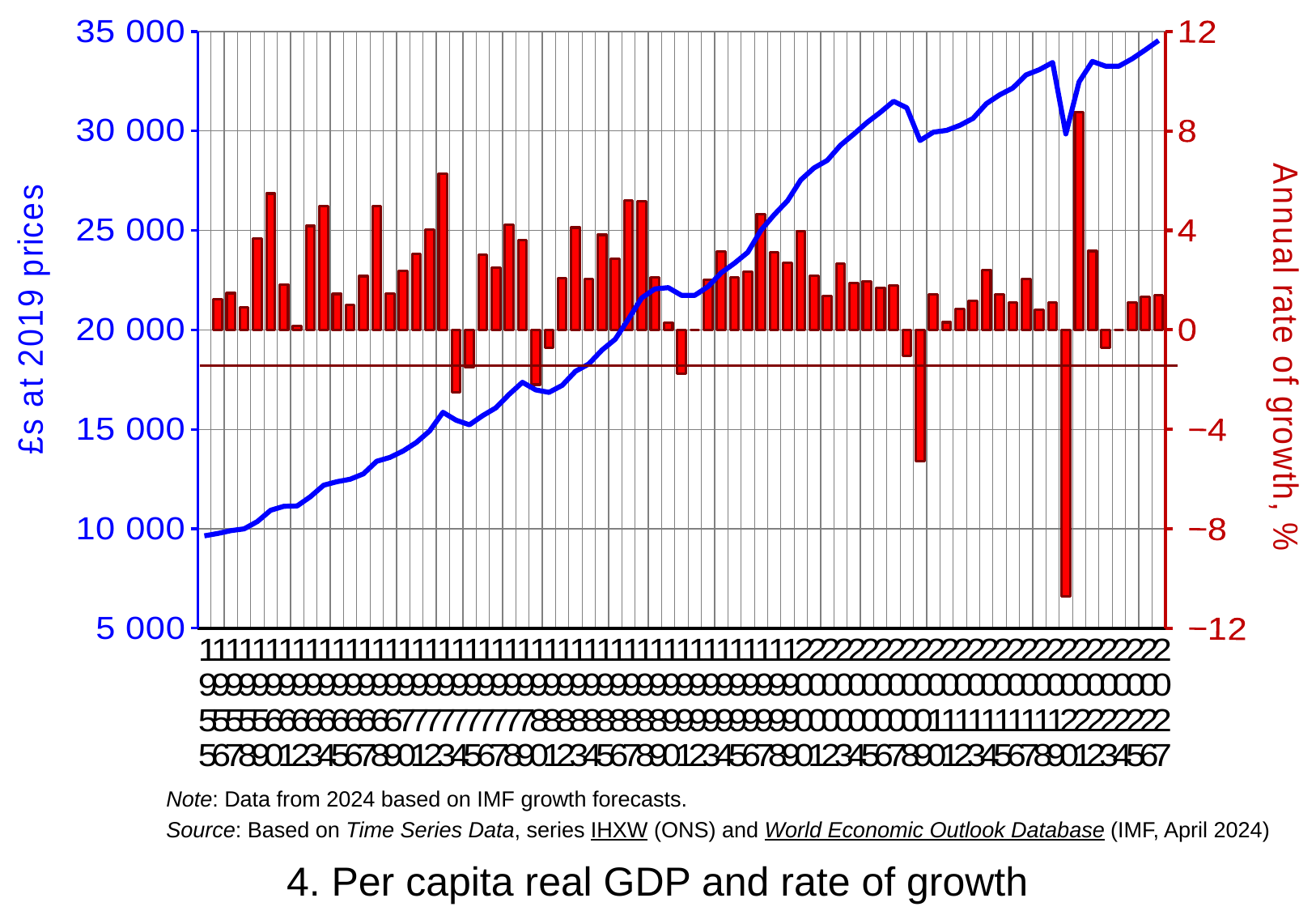

### Chart

| Category | Growth | GDP per capital at 2019 prices |
|---|---|---|
| 1955 | None | 9642.0 |
| 1956 | 1.2238124870358846 | 9760.0 |
| 1957 | 1.4754098360655739 | 9904.0 |
| 1958 | 0.908723747980614 | 9994.0 |
| 1959 | 3.662197318391035 | 10360.0 |
| 1960 | 5.482625482625482 | 10928.0 |
| 1961 | 1.8210102489019033 | 11127.0 |
| 1962 | 0.1527815224229352 | 11144.0 |
| 1963 | 4.1816223977027995 | 11610.0 |
| 1964 | 4.978466838931955 | 12188.0 |
| 1965 | 1.444043321299639 | 12364.0 |
| 1966 | 1.0109996764801035 | 12489.0 |
| 1967 | 2.1619024741772757 | 12759.0 |
| 1968 | 4.96904146092954 | 13393.0 |
| 1969 | 1.455984469498992 | 13588.0 |
| 1970 | 2.384456873712099 | 13912.0 |
| 1971 | 3.0692926969522714 | 14339.0 |
| 1972 | 4.044912476462794 | 14919.0 |
| 1973 | 6.267176084187947 | 15854.0 |
| 1974 | -2.5167150245994705 | 15455.0 |
| 1975 | -1.4881915237787124 | 15225.0 |
| 1976 | 3.0344827586206895 | 15687.0 |
| 1977 | 2.5116338369350415 | 16081.0 |
| 1978 | 4.2161557117094715 | 16759.0 |
| 1979 | 3.6100005966943134 | 17364.0 |
| 1980 | -2.2057129693618984 | 16981.0 |
| 1981 | -0.7361168364642836 | 16856.0 |
| 1982 | 2.08827717133365 | 17208.0 |
| 1983 | 4.114365411436541 | 17916.0 |
| 1984 | 2.054029917392275 | 18284.0 |
| 1985 | 3.823014657624152 | 18983.0 |
| 1986 | 2.870989833008481 | 19528.0 |
| 1987 | 5.197664891437935 | 20543.0 |
| 1988 | 5.169644161028088 | 21605.0 |
| 1989 | 2.1106225410784543 | 22061.0 |
| 1990 | 0.28103893749150083 | 22123.0 |
| 1991 | -1.7538308547665324 | 21735.0 |
| 1992 | -0.004600874166091558 | 21734.0 |
| 1993 | 2.0290788626115766 | 22175.0 |
| 1994 | 3.1431792559188274 | 22872.0 |
| 1995 | 2.098635886673662 | 23352.0 |
| 1996 | 2.338129496402878 | 23898.0 |
| 1997 | 4.657293497363796 | 25011.0 |
| 1998 | 3.126624285314462 | 25793.0 |
| 1999 | 2.6984065444112746 | 26489.0 |
| 2000 | 3.963909547359281 | 27539.0 |
| 2001 | 2.1823595628018446 | 28140.0 |
| 2002 | 1.3610518834399432 | 28523.0 |
| 2003 | 2.675034182940083 | 29286.0 |
| 2004 | 1.8916888615720822 | 29840.0 |
| 2005 | 1.9537533512064342 | 30423.0 |
| 2006 | 1.6895112250599875 | 30937.0 |
| 2007 | 1.7972007628406117 | 31493.0 |
| 2008 | -1.0415012860000634 | 31165.0 |
| 2009 | -5.284774586876304 | 29518.0 |
| 2010 | 1.4262483908123857 | 29939.0 |
| 2011 | 0.303951367781155 | 30030.0 |
| 2012 | 0.8458208458208459 | 30284.0 |
| 2013 | 1.1557257957997622 | 30634.0 |
| 2014 | 2.4090879415029054 | 31372.0 |
| 2015 | 1.415274767308428 | 31816.0 |
| 2016 | 1.0875031430726678 | 32162.0 |
| 2017 | 2.045892668366395 | 32820.0 |
| 2018 | 0.7982937233394272 | 33082.0 |
| 2019 | 1.0912278580496946 | 33443.0 |
| 2020 | -10.737673055646923 | 29852.0 |
| 2021 | 8.763231944258342 | 32468.0 |
| 2022 | 3.1692743624491806 | 33497.0 |
| 2023 | -0.7164820730214646 | 33257.0 |
| 2024 | 0.002276690511610814 | 33257.757158963446 |
| 2025 | 1.1136867083962392 | 33628.14437995352 |
| 2026 | 1.3380359405794786 | 34078.101037907254 |
| 2027 | 1.3921984963443415 | 34552.5358481397 |
Note: Data from 2024 based on IMF growth forecasts.
Source: Based on Time Series Data, series IHXW (ONS) and World Economic Outlook Database (IMF, April 2024)
4. Per capita real GDP and rate of growth